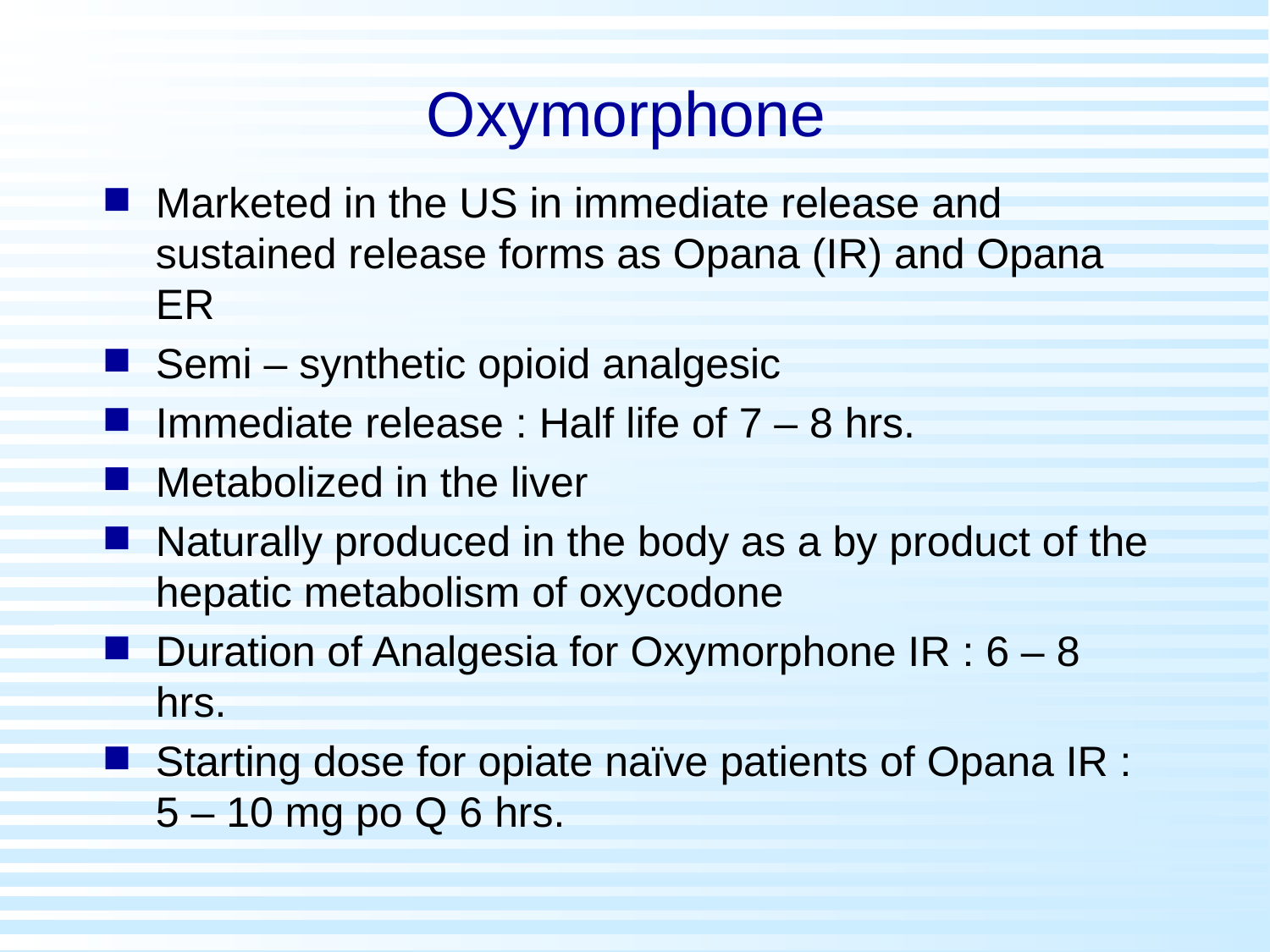

# Oxymorphone
Marketed in the US in immediate release and sustained release forms as Opana (IR) and Opana ER
Semi – synthetic opioid analgesic
Immediate release : Half life of 7 – 8 hrs.
Metabolized in the liver
Naturally produced in the body as a by product of the hepatic metabolism of oxycodone
Duration of Analgesia for Oxymorphone IR : 6 – 8 hrs.
Starting dose for opiate naïve patients of Opana IR : 5 – 10 mg po Q 6 hrs.